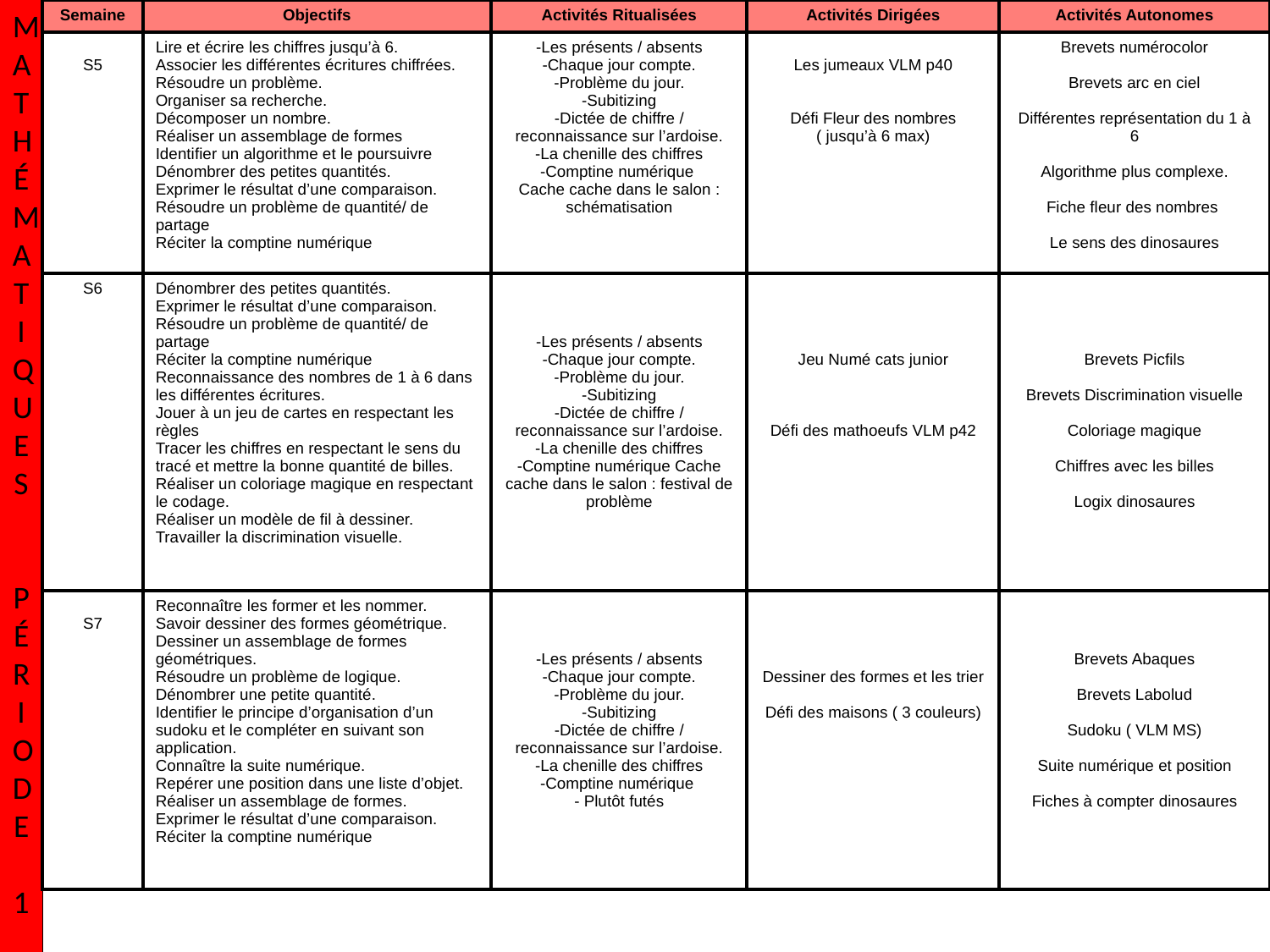

M
A
T
H
É
MA
T
I
Q
U
E
S

P
É
R
I
O
D
E

1

| Semaine | Objectifs | Activités Ritualisées | Activités Dirigées | Activités Autonomes |
| --- | --- | --- | --- | --- |
| S5 | Lire et écrire les chiffres jusqu’à 6. Associer les différentes écritures chiffrées. Résoudre un problème. Organiser sa recherche. Décomposer un nombre. Réaliser un assemblage de formes Identifier un algorithme et le poursuivre Dénombrer des petites quantités. Exprimer le résultat d’une comparaison. Résoudre un problème de quantité/ de partage Réciter la comptine numérique | -Les présents / absents -Chaque jour compte. -Problème du jour. -Subitizing -Dictée de chiffre / reconnaissance sur l’ardoise. -La chenille des chiffres -Comptine numérique Cache cache dans le salon : schématisation | Les jumeaux VLM p40 Défi Fleur des nombres ( jusqu’à 6 max) | Brevets numérocolor Brevets arc en ciel Différentes représentation du 1 à 6 Algorithme plus complexe. Fiche fleur des nombres Le sens des dinosaures |
| S6 | Dénombrer des petites quantités. Exprimer le résultat d’une comparaison. Résoudre un problème de quantité/ de partage Réciter la comptine numérique Reconnaissance des nombres de 1 à 6 dans les différentes écritures. Jouer à un jeu de cartes en respectant les règles Tracer les chiffres en respectant le sens du tracé et mettre la bonne quantité de billes. Réaliser un coloriage magique en respectant le codage. Réaliser un modèle de fil à dessiner. Travailler la discrimination visuelle. | -Les présents / absents -Chaque jour compte. -Problème du jour. -Subitizing -Dictée de chiffre / reconnaissance sur l’ardoise. -La chenille des chiffres -Comptine numérique Cache cache dans le salon : festival de problème | Jeu Numé cats junior Défi des mathoeufs VLM p42 | Brevets Picfils Brevets Discrimination visuelle Coloriage magique Chiffres avec les billes Logix dinosaures |
| S7 | Reconnaître les former et les nommer. Savoir dessiner des formes géométrique. Dessiner un assemblage de formes géométriques. Résoudre un problème de logique. Dénombrer une petite quantité. Identifier le principe d’organisation d’un sudoku et le compléter en suivant son application. Connaître la suite numérique. Repérer une position dans une liste d’objet. Réaliser un assemblage de formes. Exprimer le résultat d’une comparaison. Réciter la comptine numérique | -Les présents / absents -Chaque jour compte. -Problème du jour. -Subitizing -Dictée de chiffre / reconnaissance sur l’ardoise. -La chenille des chiffres -Comptine numérique - Plutôt futés | Dessiner des formes et les trier Défi des maisons ( 3 couleurs) | Brevets Abaques Brevets Labolud Sudoku ( VLM MS) Suite numérique et position Fiches à compter dinosaures |